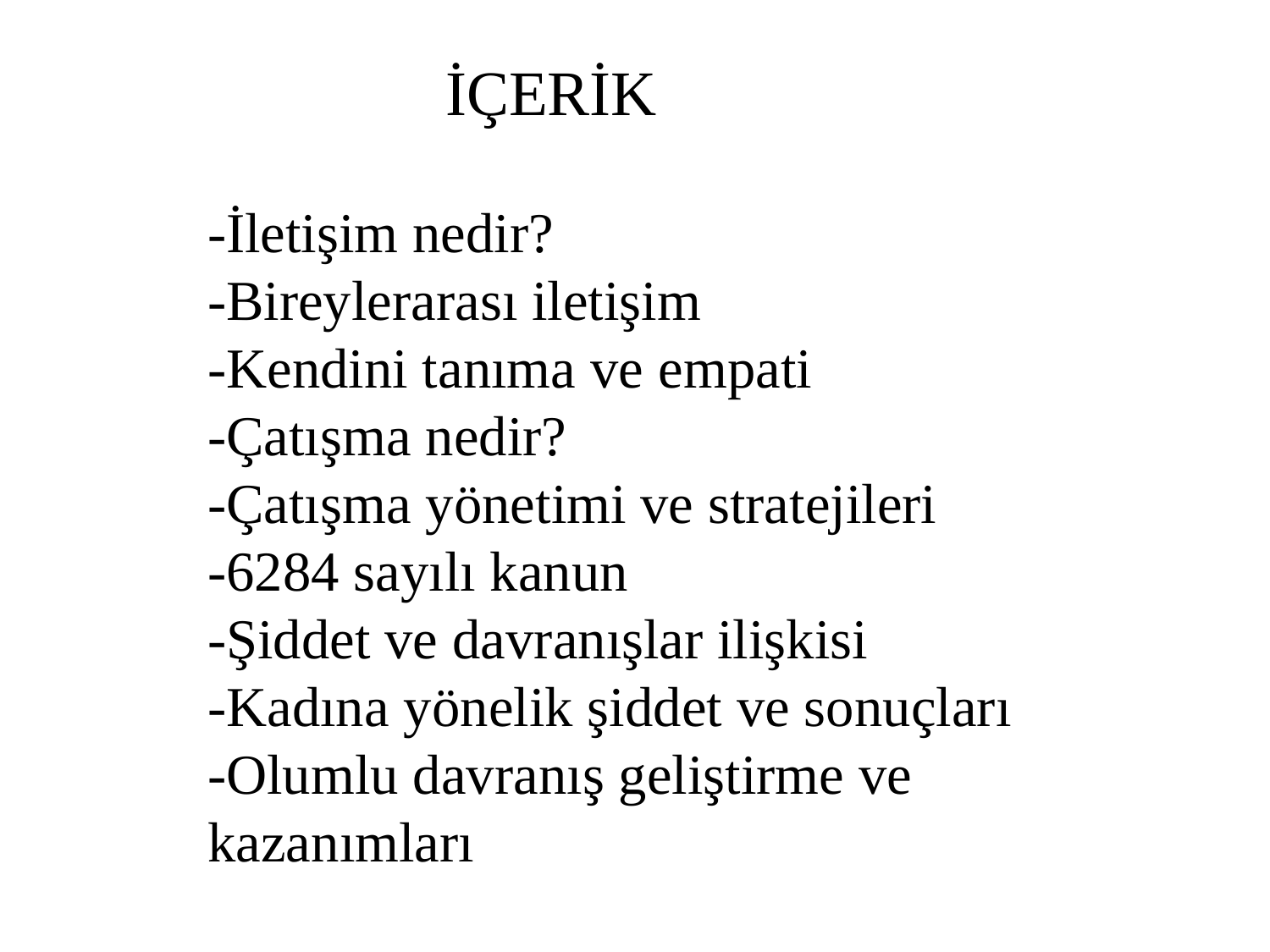

İÇERİK

-İletişim nedir?
-Bireylerarası iletişim
-Kendini tanıma ve empati
-Çatışma nedir?
-Çatışma yönetimi ve stratejileri
-6284 sayılı kanun
-Şiddet ve davranışlar ilişkisi
-Kadına yönelik şiddet ve sonuçları
-Olumlu davranış geliştirme ve kazanımları